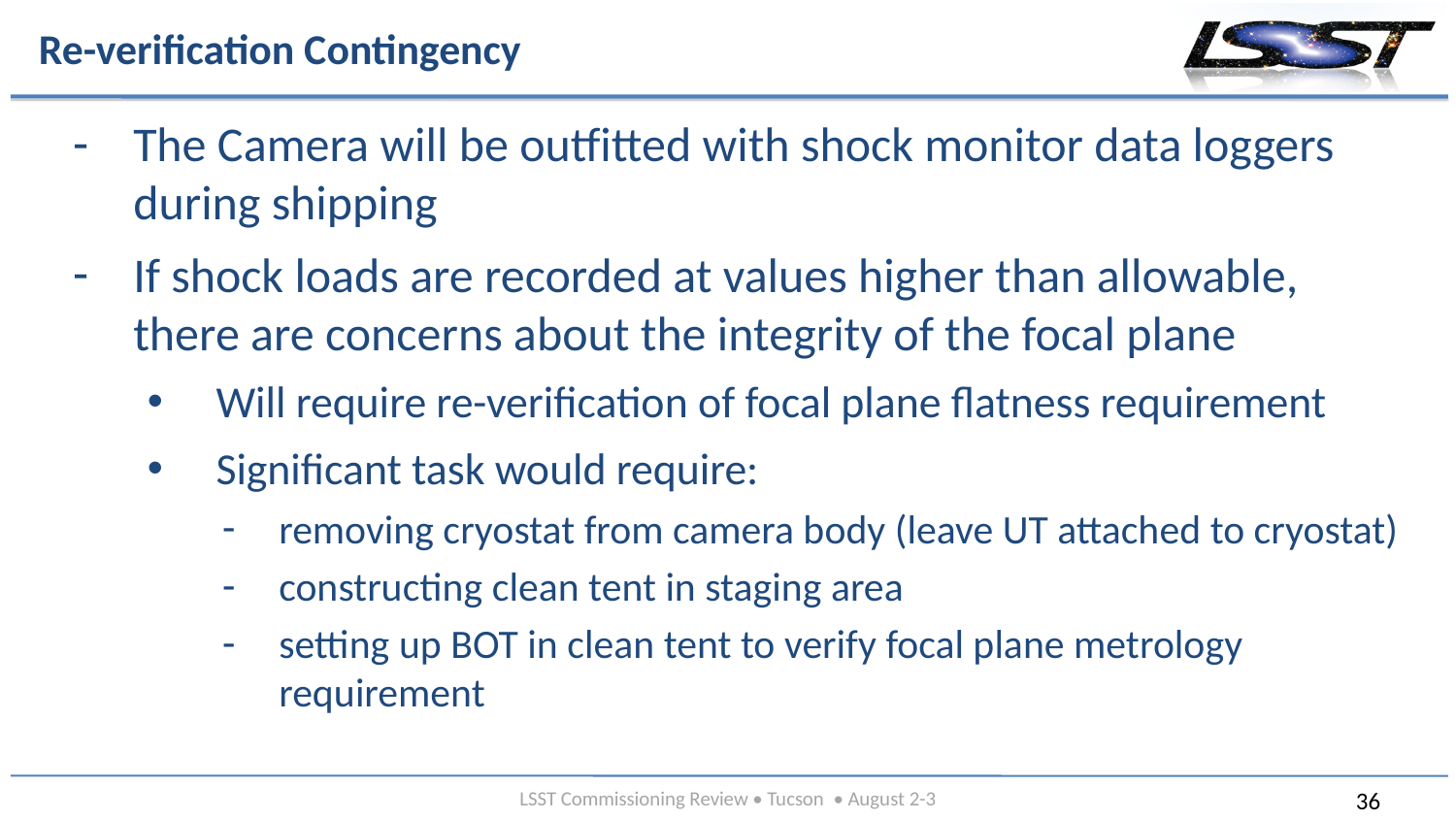

# Re-verification Contingency
The Camera will be outfitted with shock monitor data loggers during shipping
If shock loads are recorded at values higher than allowable, there are concerns about the integrity of the focal plane
 Will require re-verification of focal plane flatness requirement
 Significant task would require:
removing cryostat from camera body (leave UT attached to cryostat)
constructing clean tent in staging area
setting up BOT in clean tent to verify focal plane metrology requirement